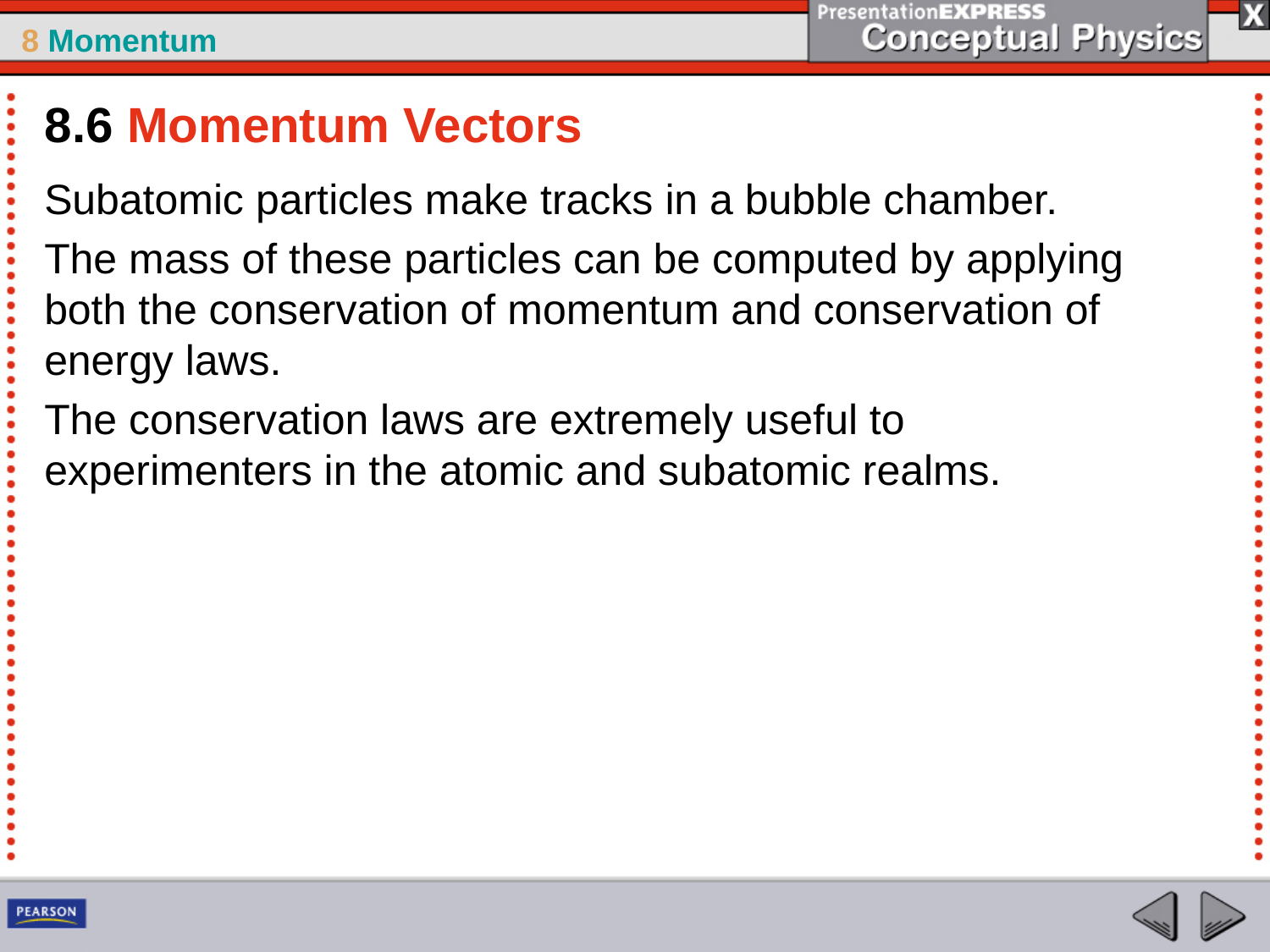

8.6 Momentum Vectors
Subatomic particles make tracks in a bubble chamber.
The mass of these particles can be computed by applying both the conservation of momentum and conservation of energy laws.
The conservation laws are extremely useful to experimenters in the atomic and subatomic realms.